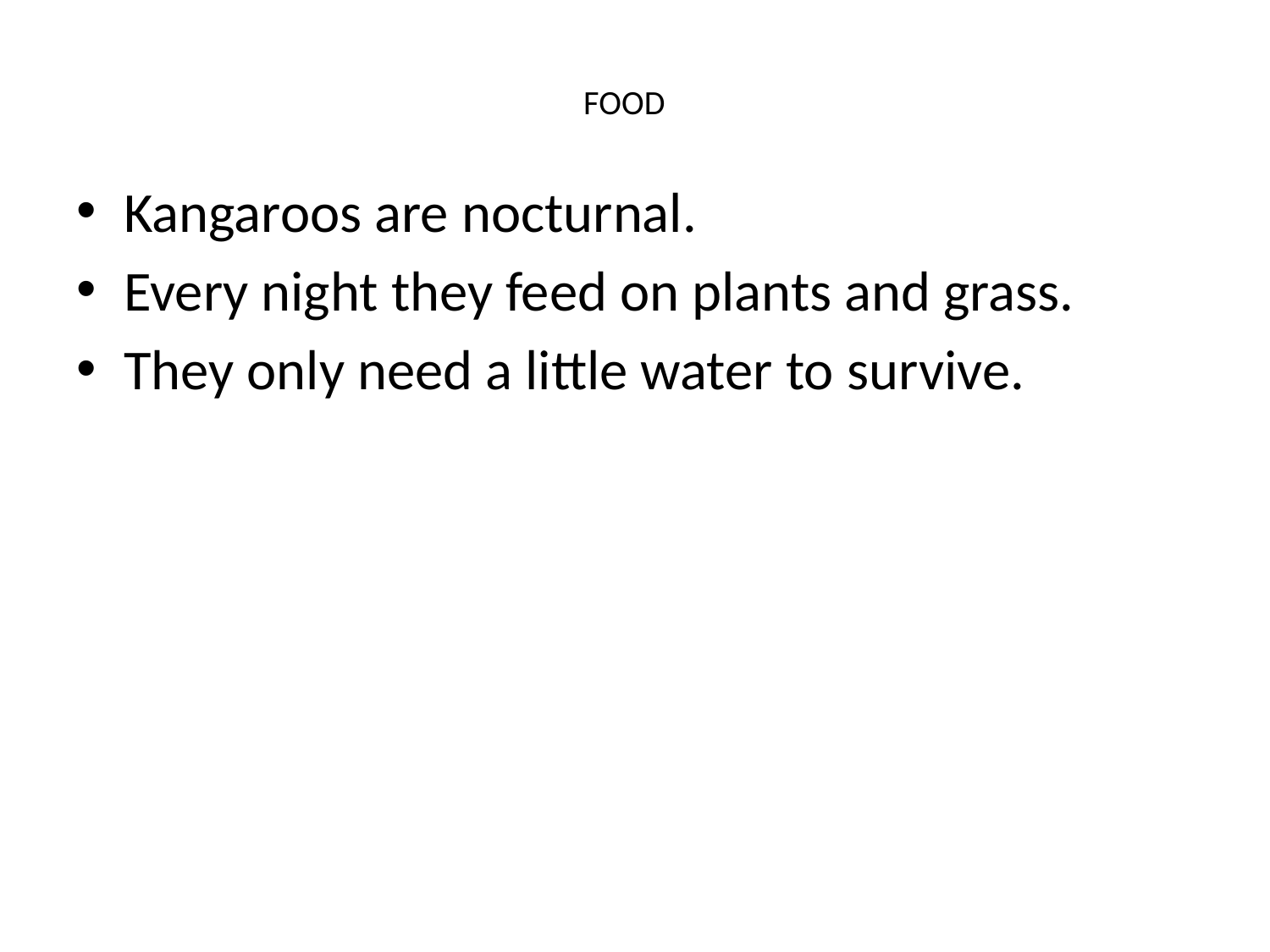

# FOOD
Kangaroos are nocturnal.
Every night they feed on plants and grass.
They only need a little water to survive.